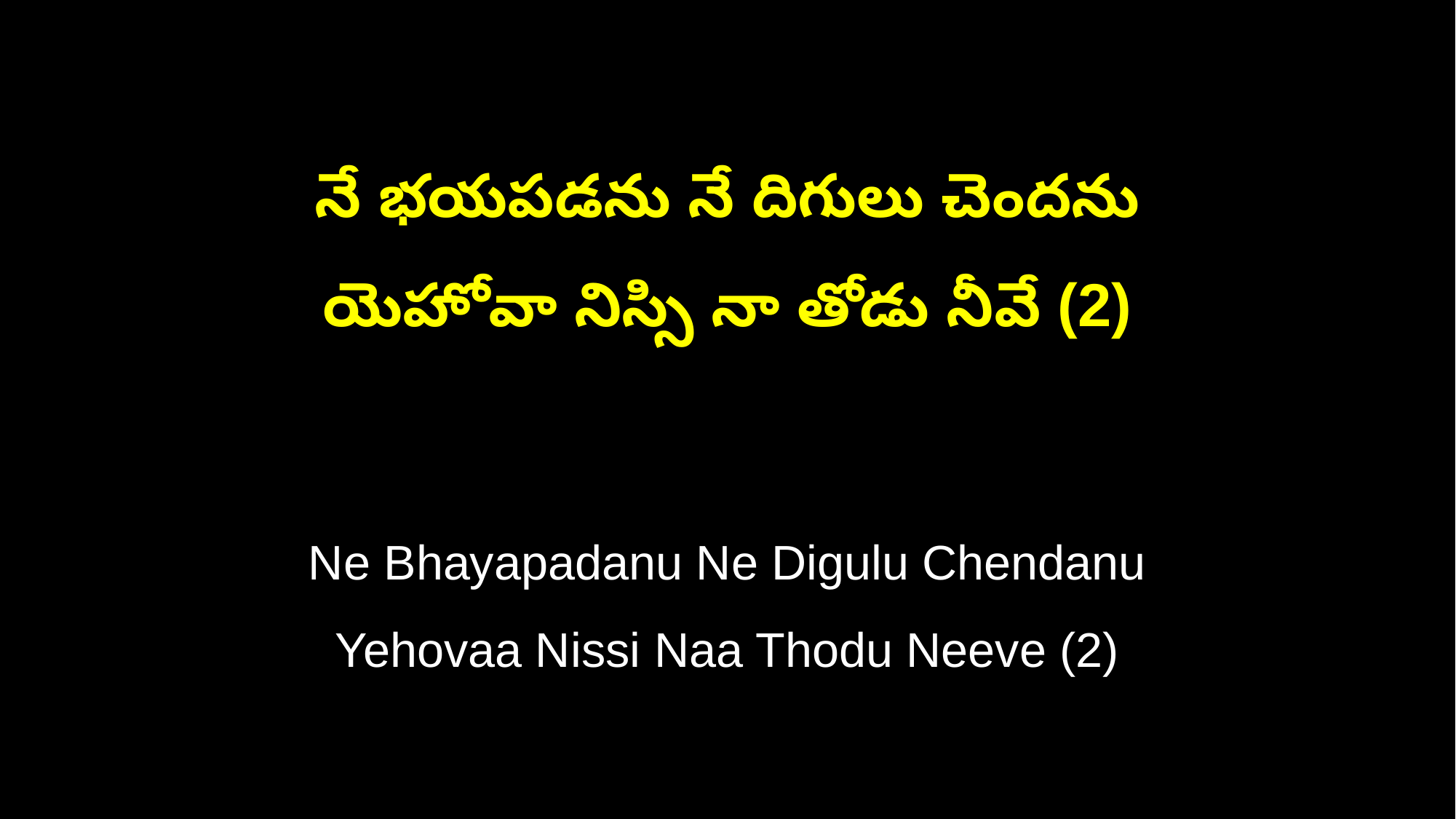

నే భయపడను నే దిగులు చెందను
యెహోవా నిస్సి నా తోడు నీవే (2)
Ne Bhayapadanu Ne Digulu Chendanu
Yehovaa Nissi Naa Thodu Neeve (2)